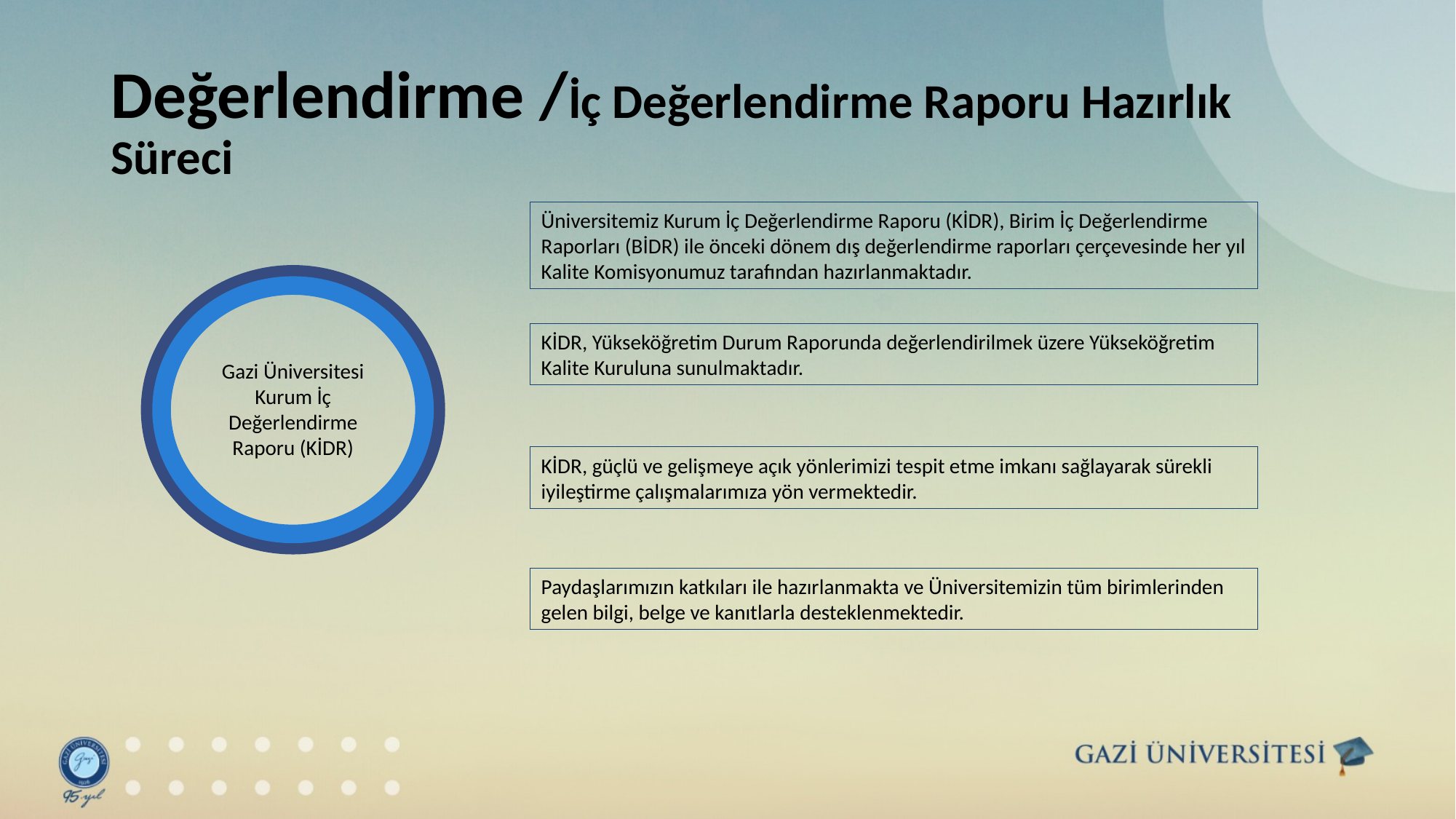

# Değerlendirme /İç Değerlendirme Raporu Hazırlık Süreci
Üniversitemiz Kurum İç Değerlendirme Raporu (KİDR), Birim İç Değerlendirme Raporları (BİDR) ile önceki dönem dış değerlendirme raporları çerçevesinde her yıl Kalite Komisyonumuz tarafından hazırlanmaktadır.

KİDR, Yükseköğretim Durum Raporunda değerlendirilmek üzere Yükseköğretim Kalite Kuruluna sunulmaktadır.
Gazi Üniversitesi Kurum İç Değerlendirme Raporu (KİDR)
KİDR, güçlü ve gelişmeye açık yönlerimizi tespit etme imkanı sağlayarak sürekli iyileştirme çalışmalarımıza yön vermektedir.
Paydaşlarımızın katkıları ile hazırlanmakta ve Üniversitemizin tüm birimlerinden gelen bilgi, belge ve kanıtlarla desteklenmektedir.